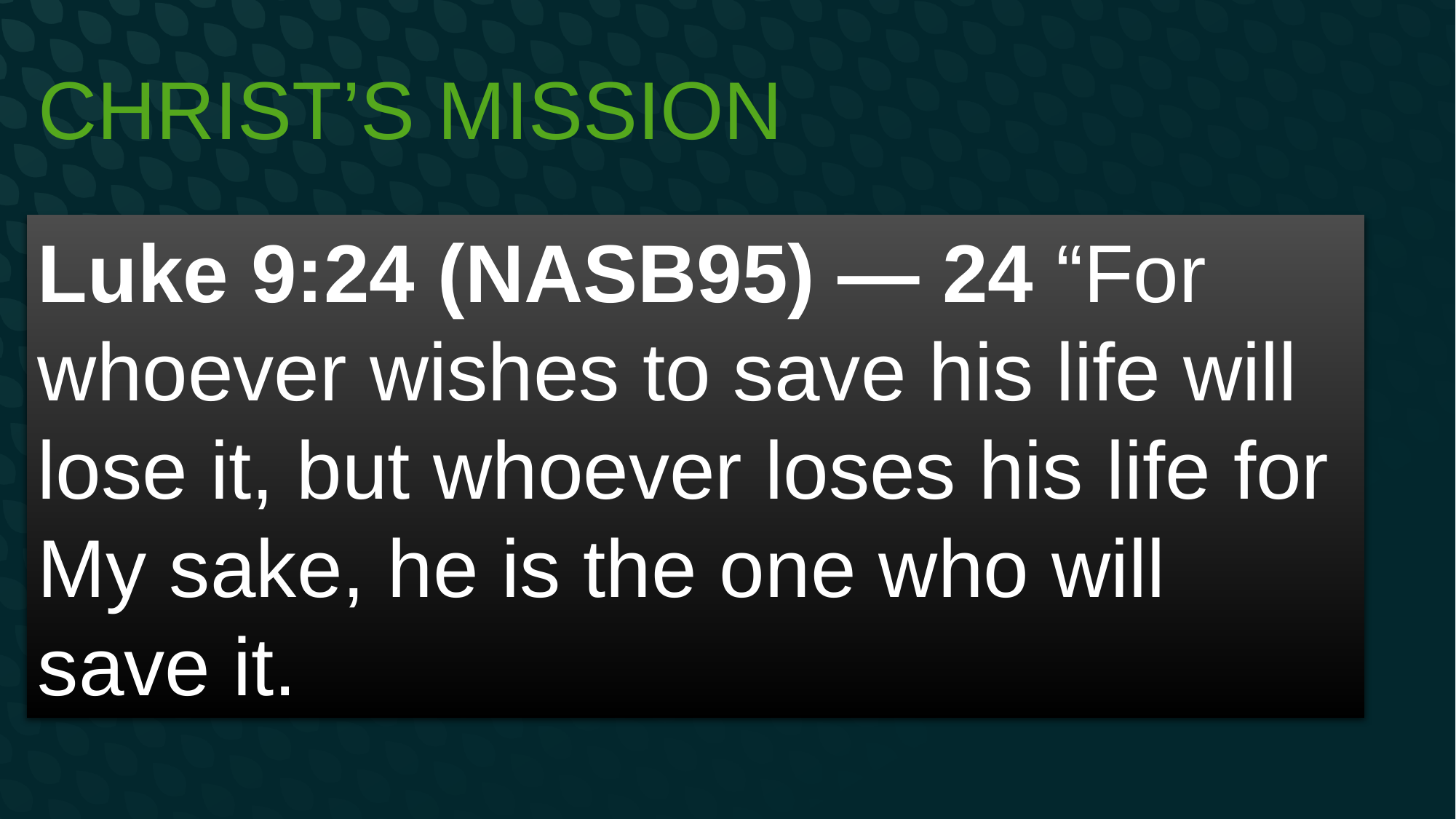

# Christ’s Mission
Luke 9:24 (NASB95) — 24 “For whoever wishes to save his life will lose it, but whoever loses his life for My sake, he is the one who will save it.